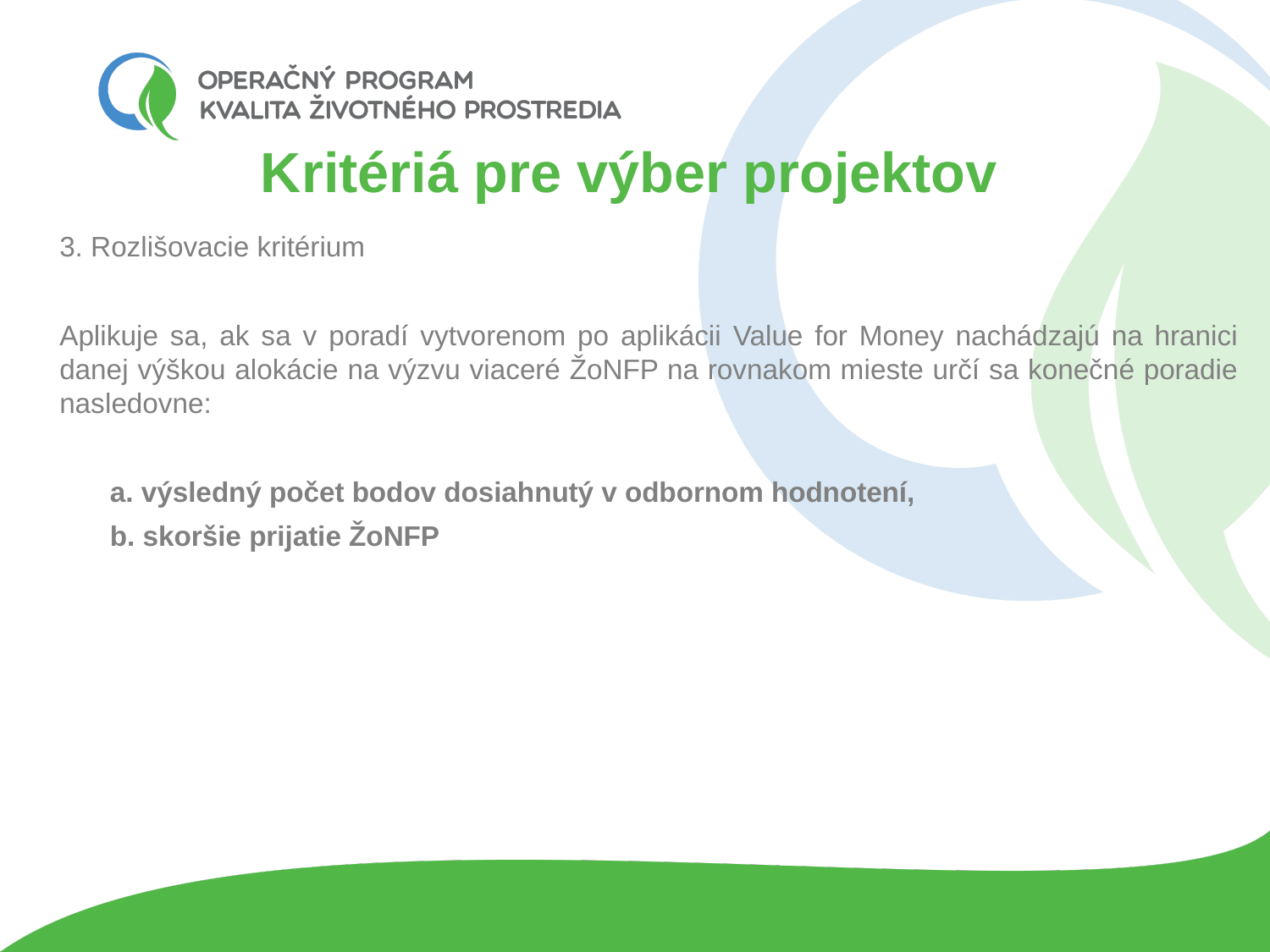

# Kritériá pre výber projektov
3. Rozlišovacie kritérium

Aplikuje sa, ak sa v poradí vytvorenom po aplikácii Value for Money nachádzajú na hranici danej výškou alokácie na výzvu viaceré ŽoNFP na rovnakom mieste určí sa konečné poradie nasledovne:

a. výsledný počet bodov dosiahnutý v odbornom hodnotení,
b. skoršie prijatie ŽoNFP